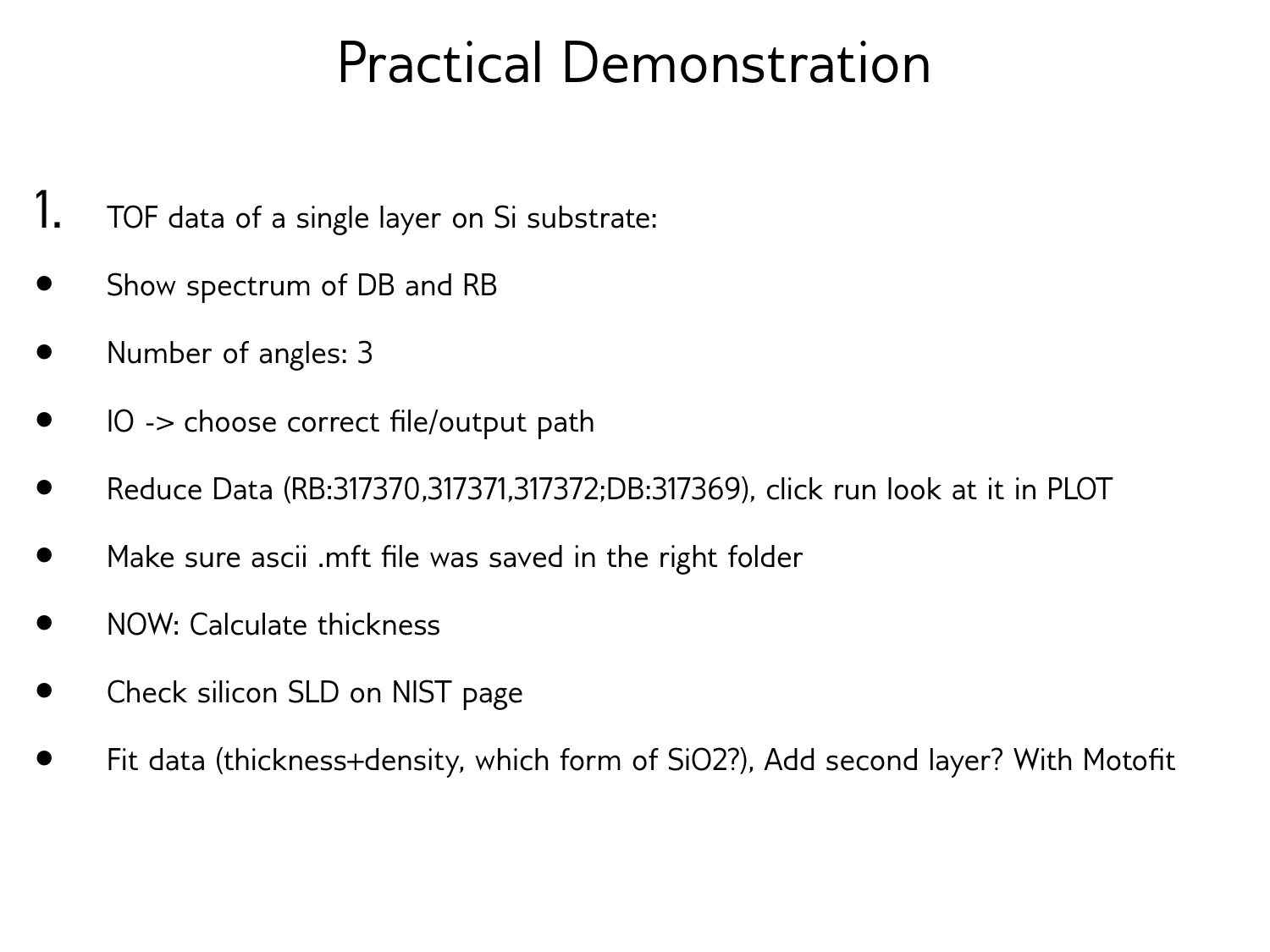

# Practical Demonstration
TOF data of a single layer on Si substrate:
Show spectrum of DB and RB
Number of angles: 3
IO -> choose correct file/output path
Reduce Data (RB:317370,317371,317372;DB:317369), click run look at it in PLOT
Make sure ascii .mft file was saved in the right folder
NOW: Calculate thickness
Check silicon SLD on NIST page
Fit data (thickness+density, which form of SiO2?), Add second layer? With Motofit